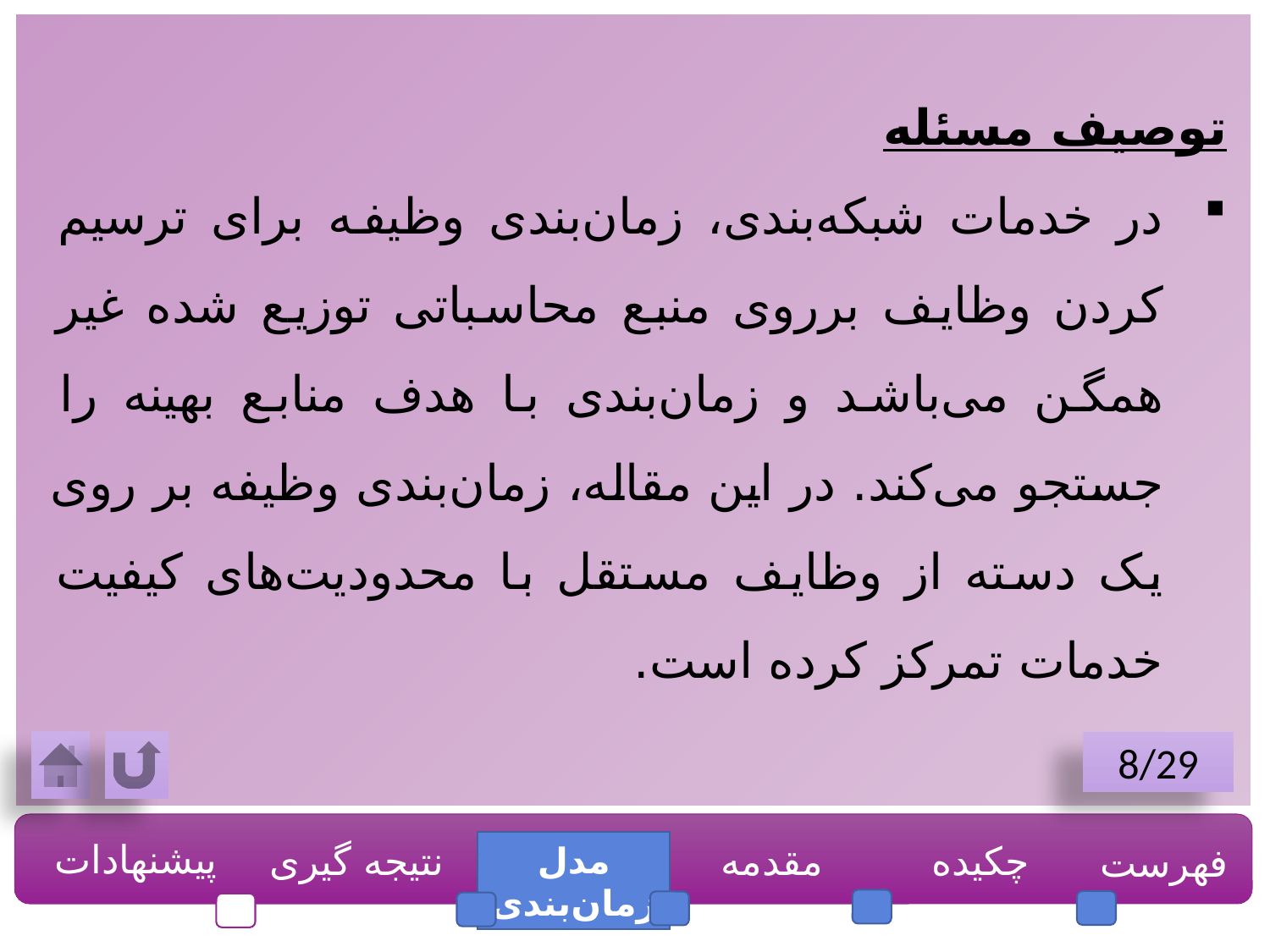

توصیف مسئله
در خدمات شبکه‌بندی، زمان‌بندی وظیفه برای ترسیم کردن وظایف برروی منبع محاسباتی توزیع شده غیر همگن می‌باشد و زمان‌بندی با هدف منابع بهینه را جستجو می‌کند. در این مقاله، زمان‌بندی وظیفه بر روی یک دسته از وظایف مستقل با محدودیت‌های کیفیت خدمات تمرکز کرده است.

8/29

پیشنهادات
نتیجه گیری
مقدمه
چکیده
فهرست
مدل زمان‌بندی